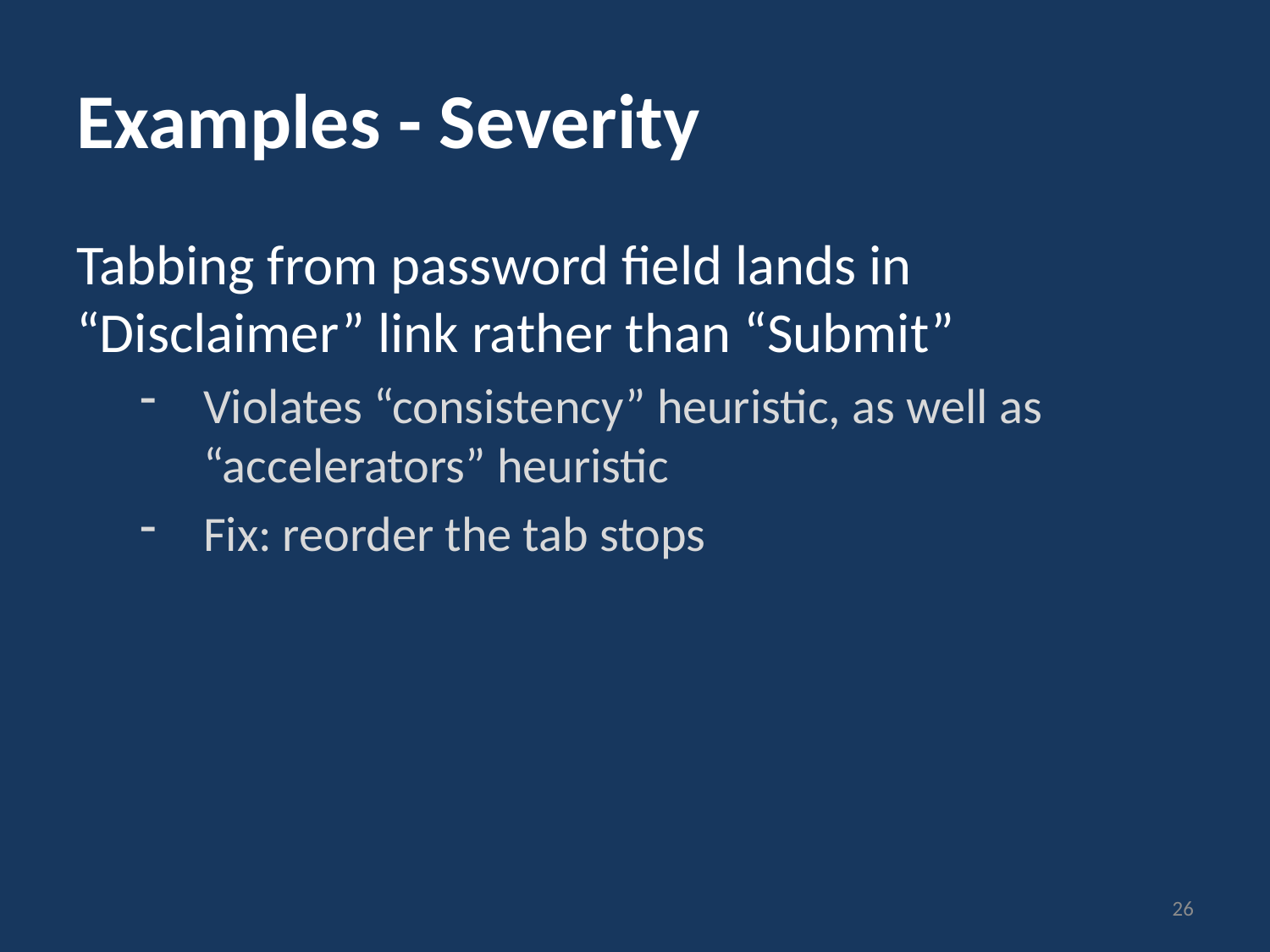

# Examples - Severity
Tabbing from password field lands in “Disclaimer” link rather than “Submit”
Violates “consistency” heuristic, as well as “accelerators” heuristic
Fix: reorder the tab stops
26